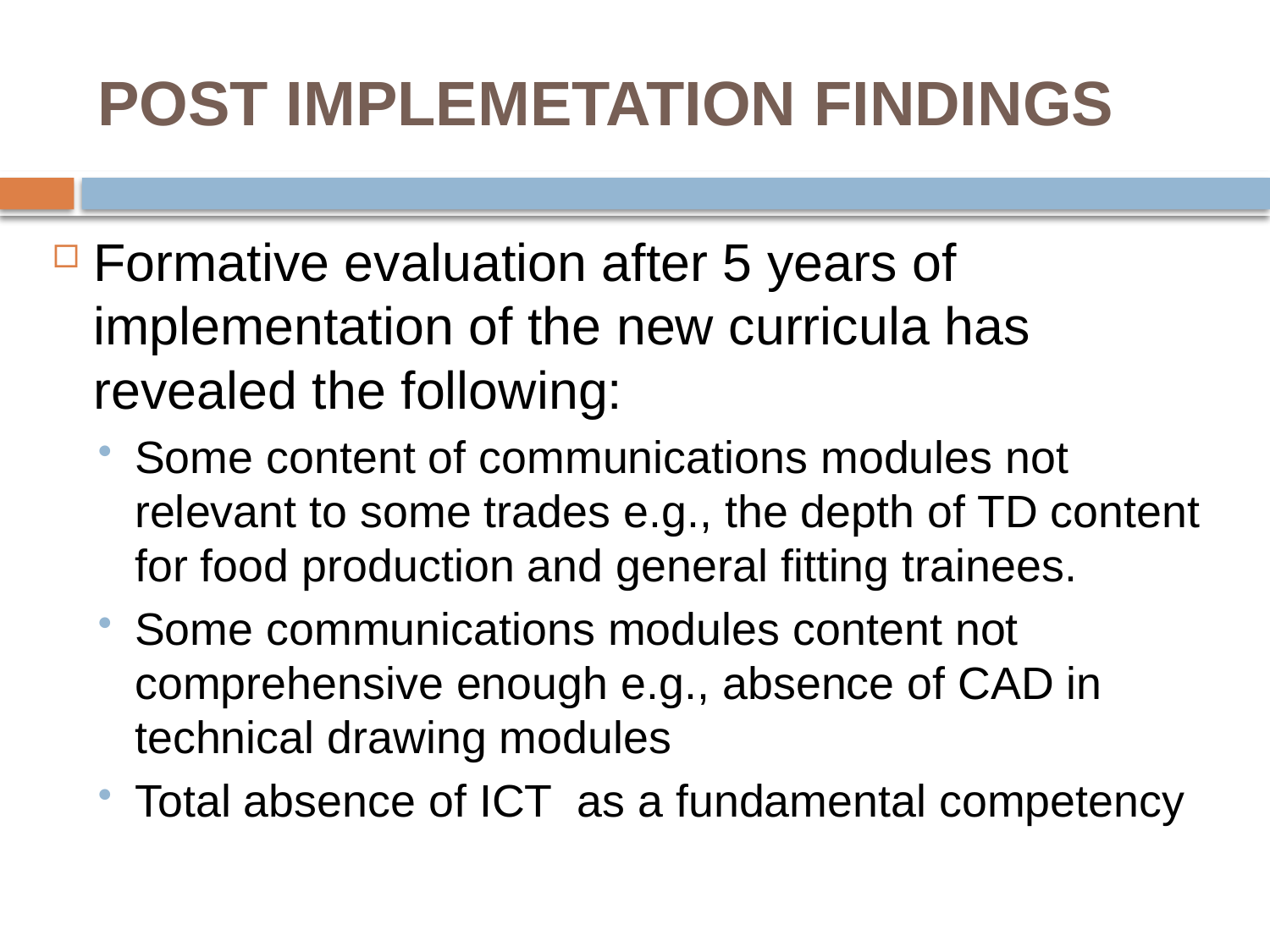

# POST IMPLEMETATION FINDINGS
Formative evaluation after 5 years of implementation of the new curricula has revealed the following:
Some content of communications modules not relevant to some trades e.g., the depth of TD content for food production and general fitting trainees.
Some communications modules content not comprehensive enough e.g., absence of CAD in technical drawing modules
Total absence of ICT  as a fundamental competency